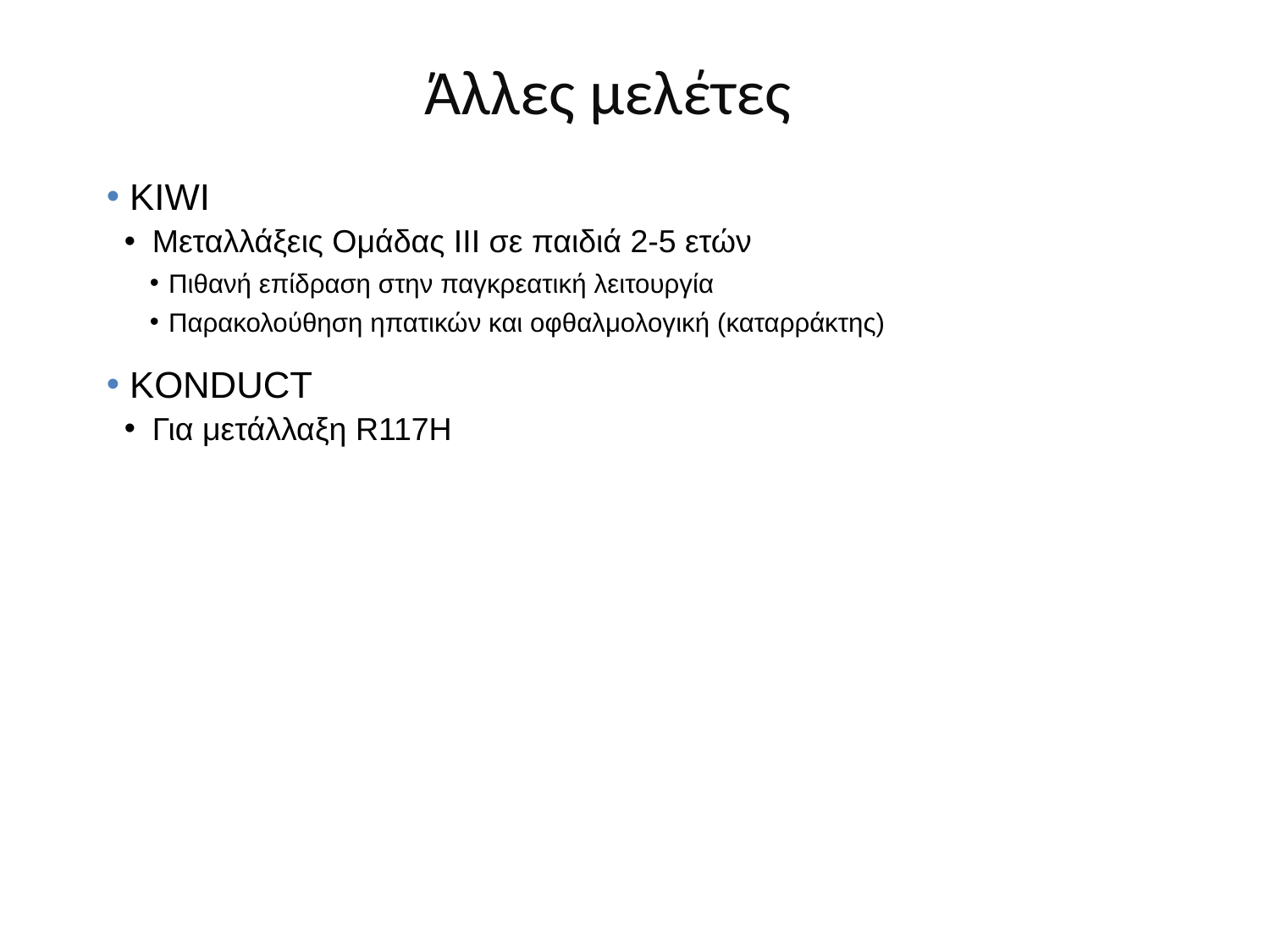

# Άλλες μελέτες
 KIWI
 Μεταλλάξεις Ομάδας ΙΙΙ σε παιδιά 2-5 ετών
Πιθανή επίδραση στην παγκρεατική λειτουργία
Παρακολούθηση ηπατικών και οφθαλμολογική (καταρράκτης)
 KONDUCT
 Για μετάλλαξη R117H

http://www.vrtx.com/releasesArchive.cfm